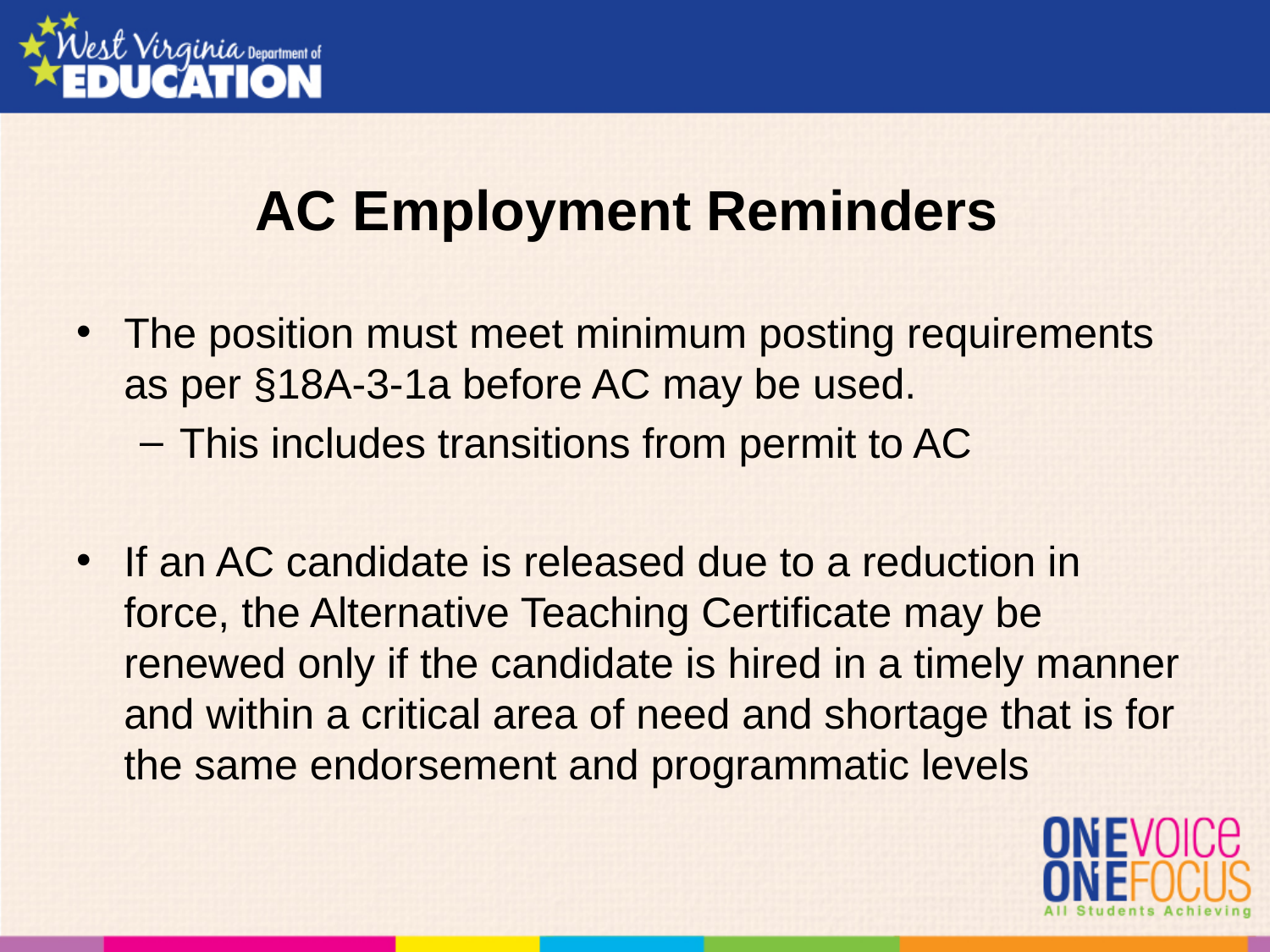

# AC Employment Reminders
The position must meet minimum posting requirements as per §18A-3-1a before AC may be used.
This includes transitions from permit to AC

If an AC candidate is released due to a reduction in force, the Alternative Teaching Certificate may be renewed only if the candidate is hired in a timely manner and within a critical area of need and shortage that is for the same endorsement and programmatic levels